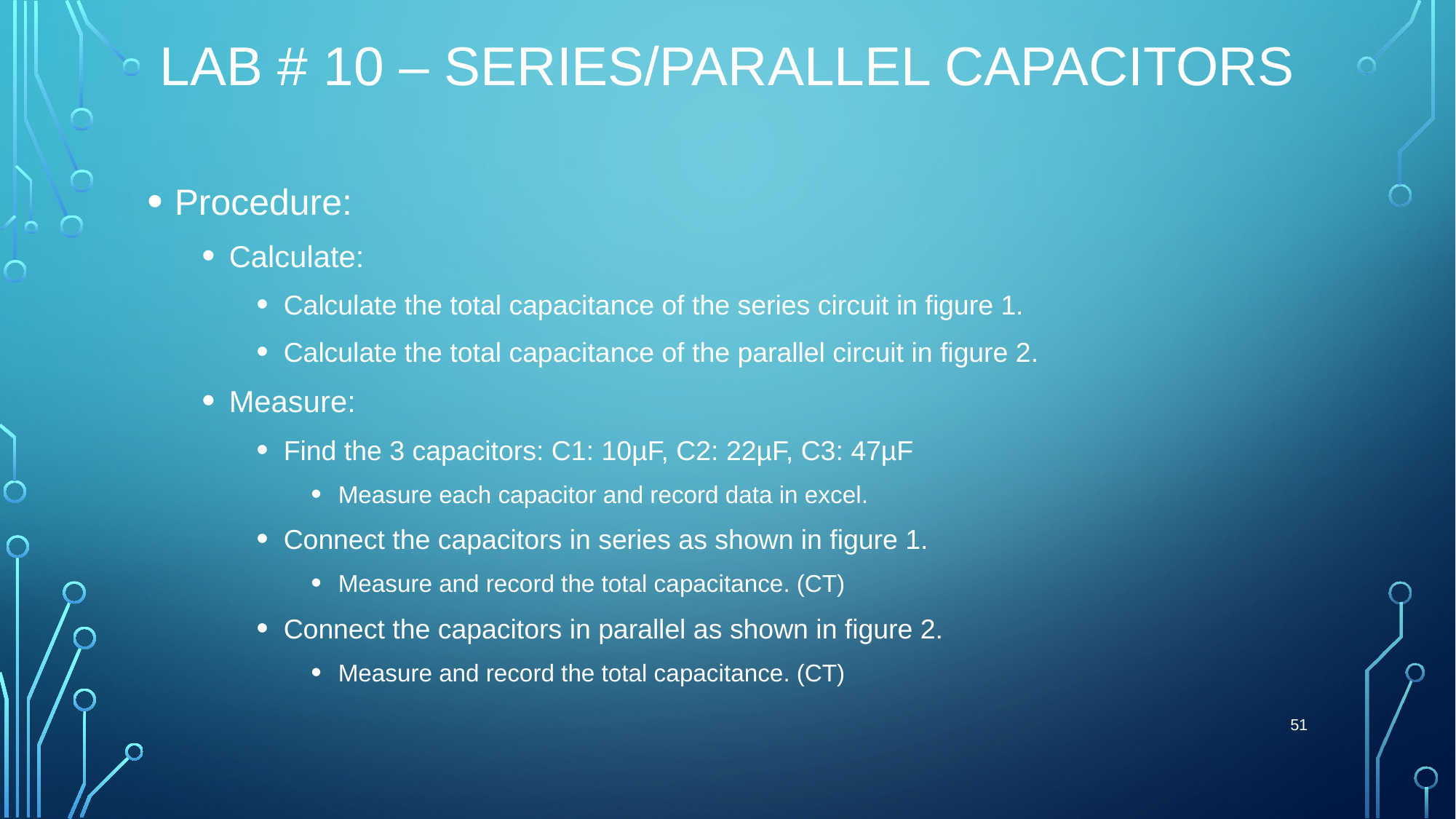

# Lab # 10 – Series/parallel Capacitors
Procedure:
Calculate:
Calculate the total capacitance of the series circuit in figure 1.
Calculate the total capacitance of the parallel circuit in figure 2.
Measure:
Find the 3 capacitors: C1: 10µF, C2: 22µF, C3: 47µF
Measure each capacitor and record data in excel.
Connect the capacitors in series as shown in figure 1.
Measure and record the total capacitance. (CT)
Connect the capacitors in parallel as shown in figure 2.
Measure and record the total capacitance. (CT)
51